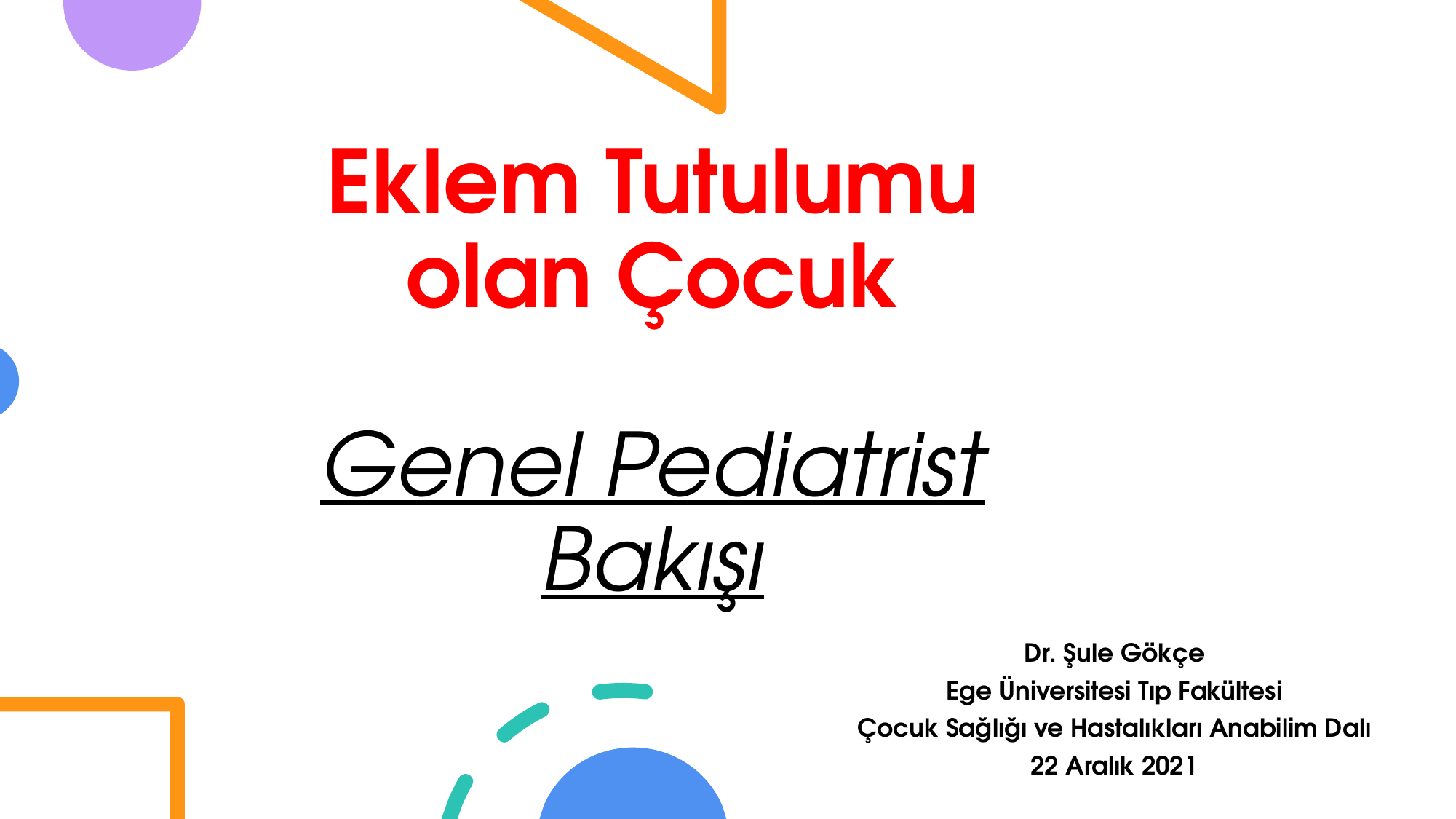

# Eklem Tutulumu olan Çocuk Genel Pediatrist Bakışı

Dr. Şule Gökçe
Ege Üniversitesi Tıp Fakültesi
Çocuk Sağlığı ve Hastalıkları Anabilim Dalı
22 Aralık 2021